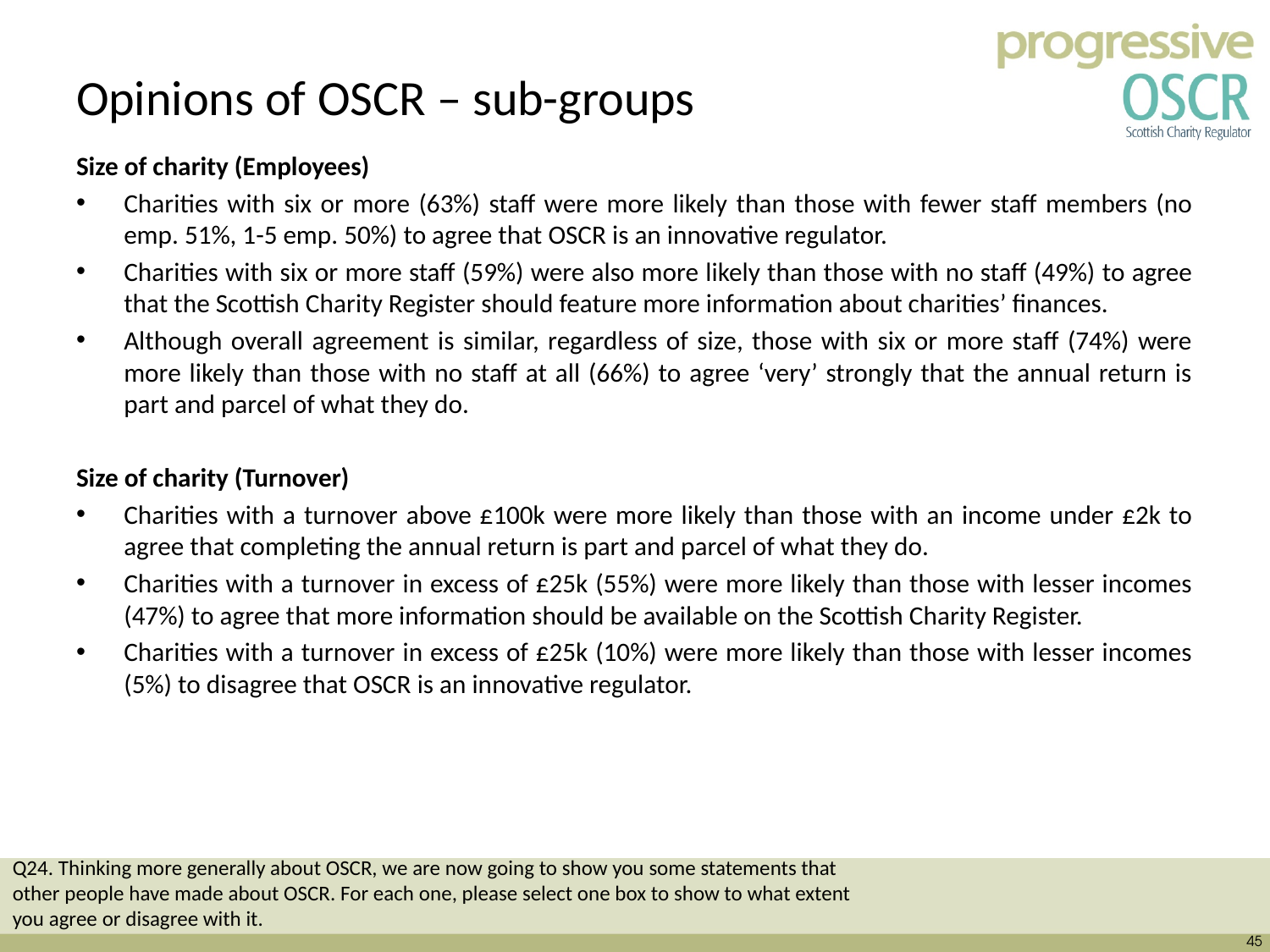

# Opinions of OSCR – sub-groups
Size of charity (Employees)
Charities with six or more (63%) staff were more likely than those with fewer staff members (no emp. 51%, 1-5 emp. 50%) to agree that OSCR is an innovative regulator.
Charities with six or more staff (59%) were also more likely than those with no staff (49%) to agree that the Scottish Charity Register should feature more information about charities’ finances.
Although overall agreement is similar, regardless of size, those with six or more staff (74%) were more likely than those with no staff at all (66%) to agree ‘very’ strongly that the annual return is part and parcel of what they do.

Size of charity (Turnover)
Charities with a turnover above £100k were more likely than those with an income under £2k to agree that completing the annual return is part and parcel of what they do.
Charities with a turnover in excess of £25k (55%) were more likely than those with lesser incomes (47%) to agree that more information should be available on the Scottish Charity Register.
Charities with a turnover in excess of £25k (10%) were more likely than those with lesser incomes (5%) to disagree that OSCR is an innovative regulator.

Q24. Thinking more generally about OSCR, we are now going to show you some statements that other people have made about OSCR. For each one, please select one box to show to what extent you agree or disagree with it.
45